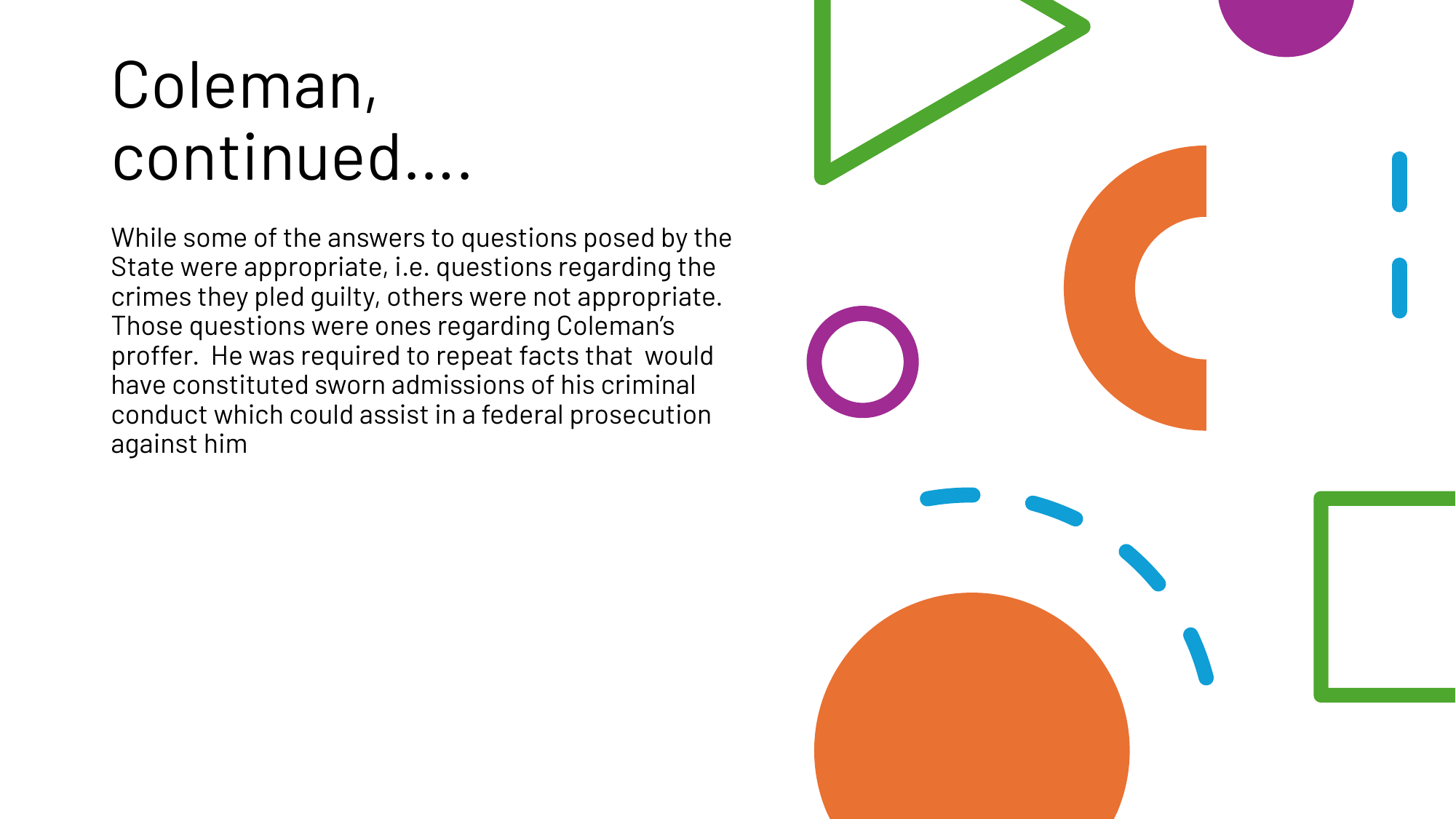

# Coleman, continued….

While some of the answers to questions posed by the State were appropriate, i.e. questions regarding the crimes they pled guilty, others were not appropriate.  Those questions were ones regarding Coleman’s proffer.  He was required to repeat facts that  would have constituted sworn admissions of his criminal conduct which could assist in a federal prosecution against him